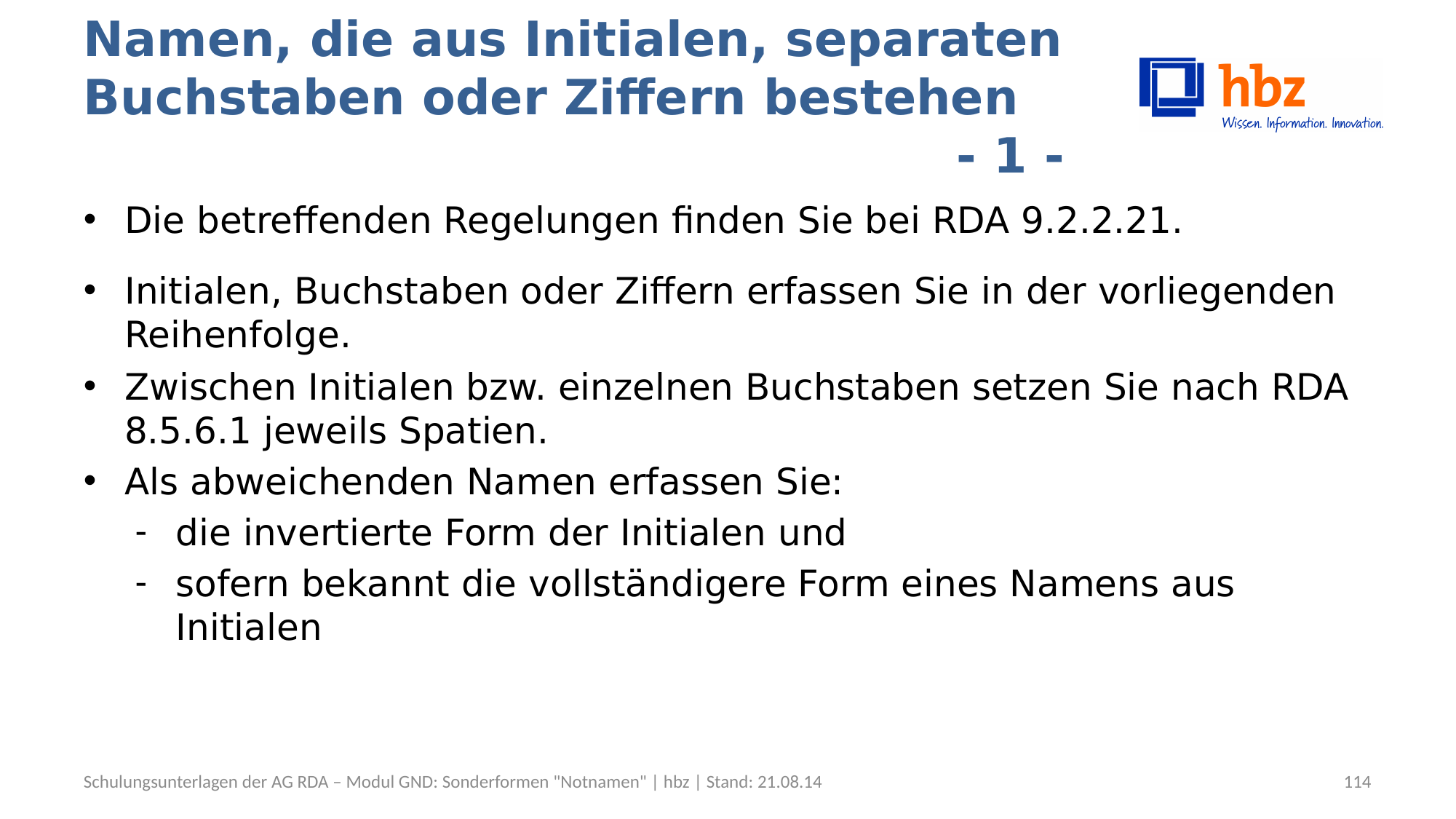

# Namen, die aus Initialen, separaten Buchstaben oder Ziffern bestehen 									- 1 -
Die betreffenden Regelungen finden Sie bei RDA 9.2.2.21.
Initialen, Buchstaben oder Ziffern erfassen Sie in der vorliegenden Reihenfolge.
Zwischen Initialen bzw. einzelnen Buchstaben setzen Sie nach RDA 8.5.6.1 jeweils Spatien.
Als abweichenden Namen erfassen Sie:
die invertierte Form der Initialen und
sofern bekannt die vollständigere Form eines Namens aus Initialen
Schulungsunterlagen der AG RDA – Modul GND: Sonderformen "Notnamen" | hbz | Stand: 21.08.14
114